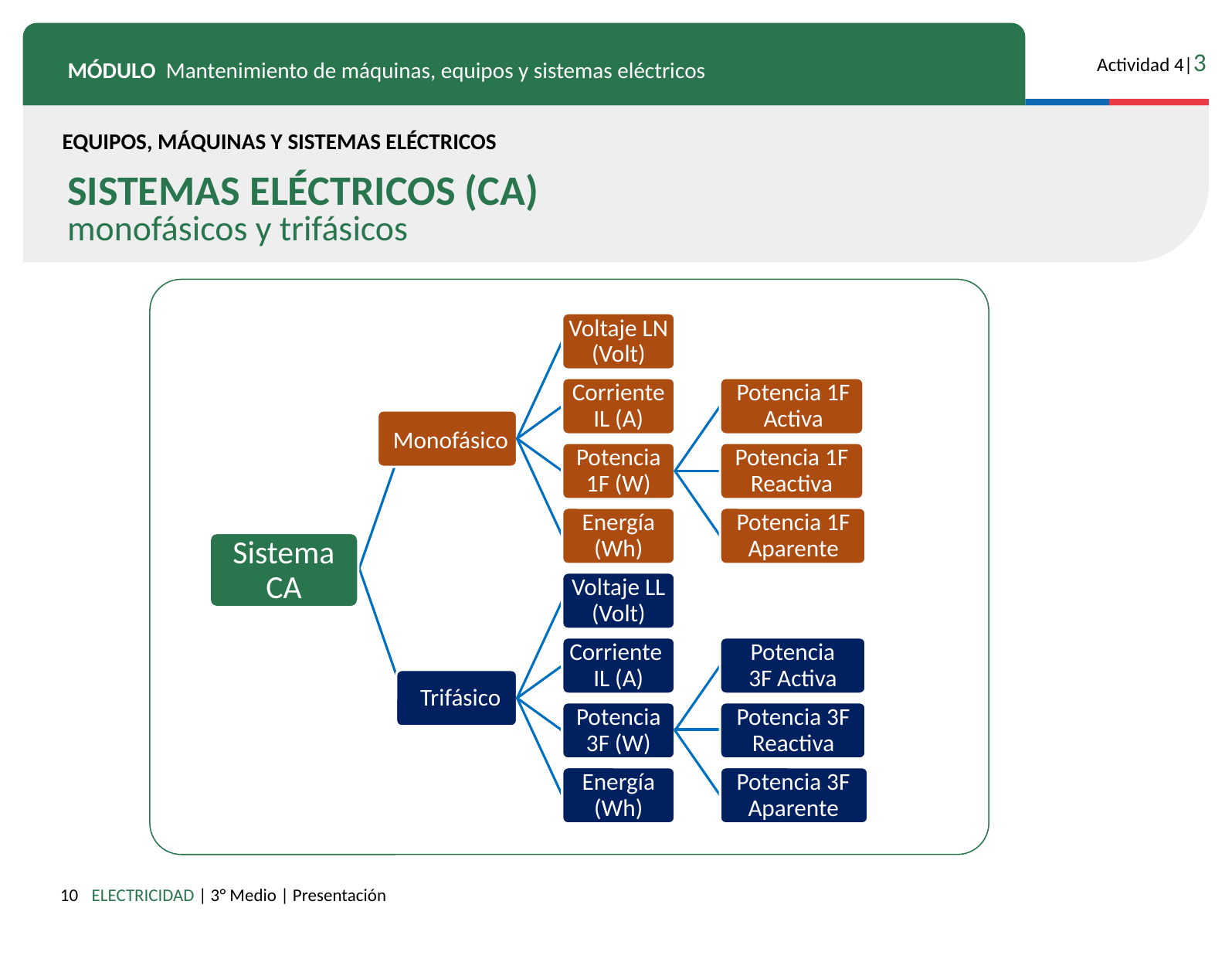

EQUIPOS, MÁQUINAS Y SISTEMAS ELÉCTRICOS

SISTEMAS ELÉCTRICOS (CA) monofásicos y trifásicos

Voltaje LN (Volt)

Corriente IL (A)
Potencia 1F Activa

Monofásico

Potencia 1F (W)
Potencia 1F Reactiva

Energía (Wh)
Potencia 1F Aparente

Sistema CA

Voltaje LL (Volt)

Corriente  IL (A)
Potencia 3F Activa

Trifásico

Potencia 3F (W)
Potencia 3F Reactiva

Energía (Wh)
Potencia 3F Aparente